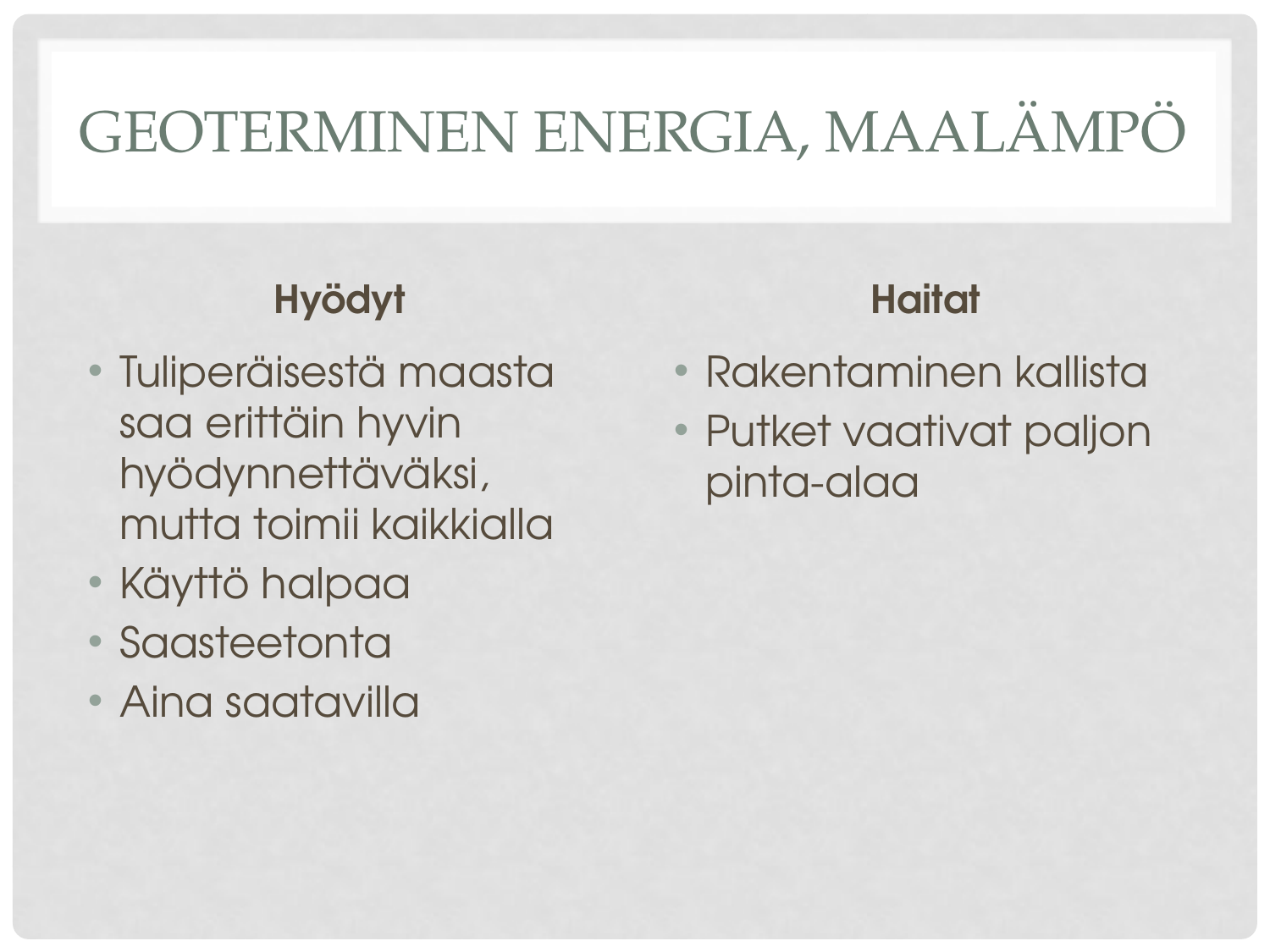

# Geoterminen energia, maalämpö
Hyödyt
Haitat
Tuliperäisestä maasta saa erittäin hyvin hyödynnettäväksi, mutta toimii kaikkialla
Käyttö halpaa
Saasteetonta
Aina saatavilla

Rakentaminen kallista
Putket vaativat paljon pinta-alaa